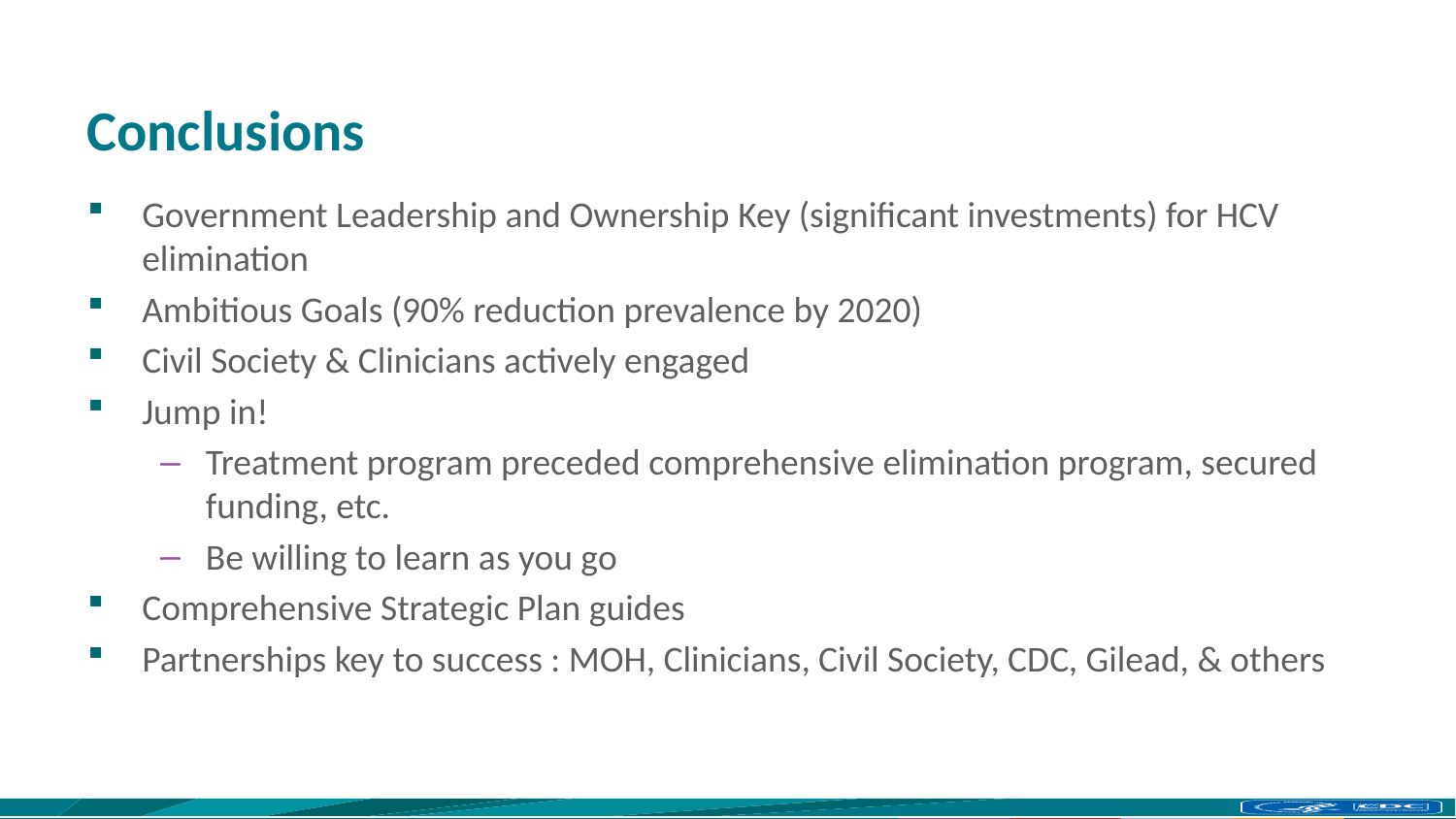

# Conclusions
Government Leadership and Ownership Key (significant investments) for HCV elimination
Ambitious Goals (90% reduction prevalence by 2020)
Civil Society & Clinicians actively engaged
Jump in!
Treatment program preceded comprehensive elimination program, secured funding, etc.
Be willing to learn as you go
Comprehensive Strategic Plan guides
Partnerships key to success : MOH, Clinicians, Civil Society, CDC, Gilead, & others